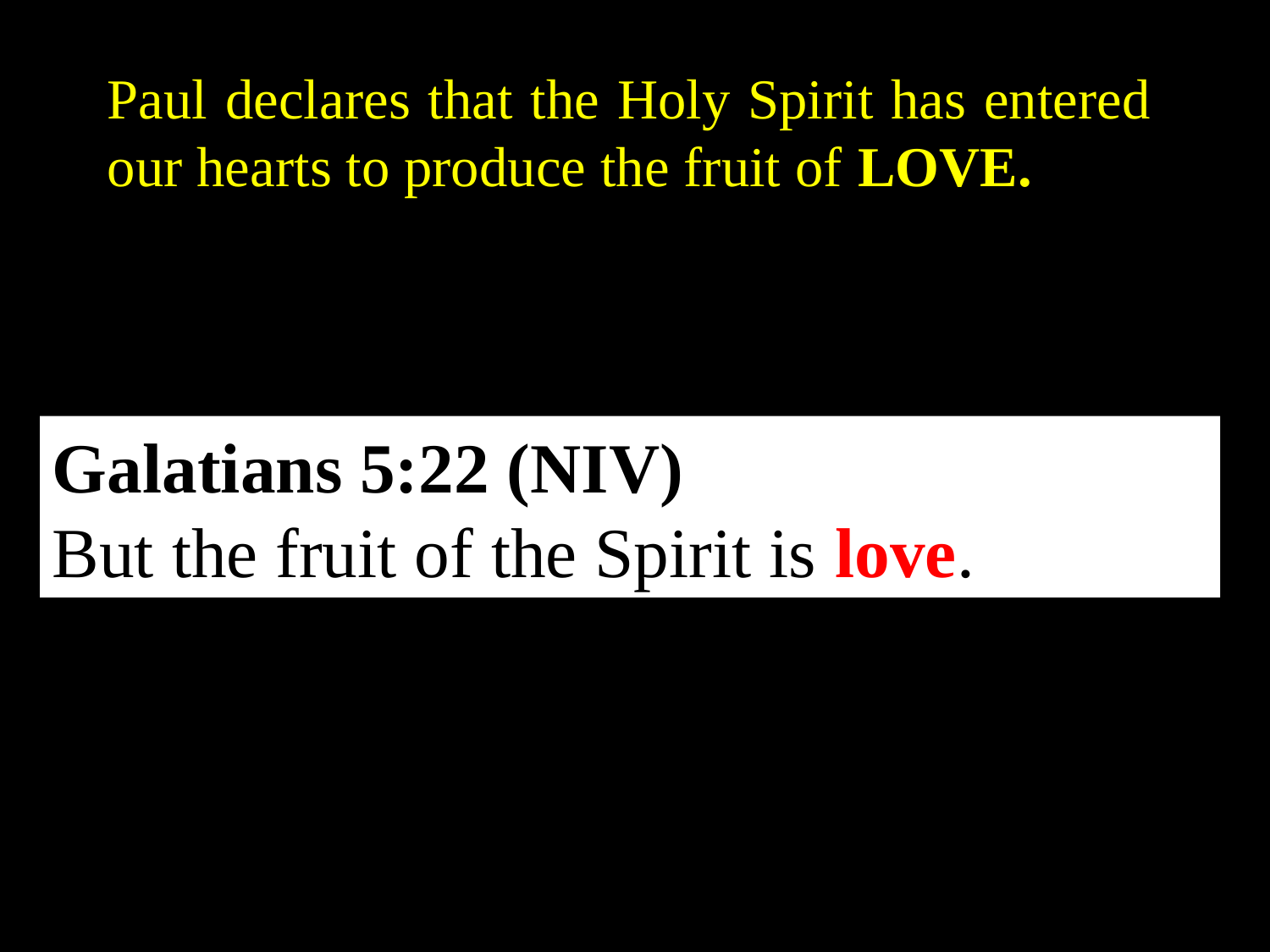

Paul declares that the Holy Spirit has entered our hearts to produce the fruit of LOVE.
Galatians 5:22 (NIV)
But the fruit of the Spirit is love.